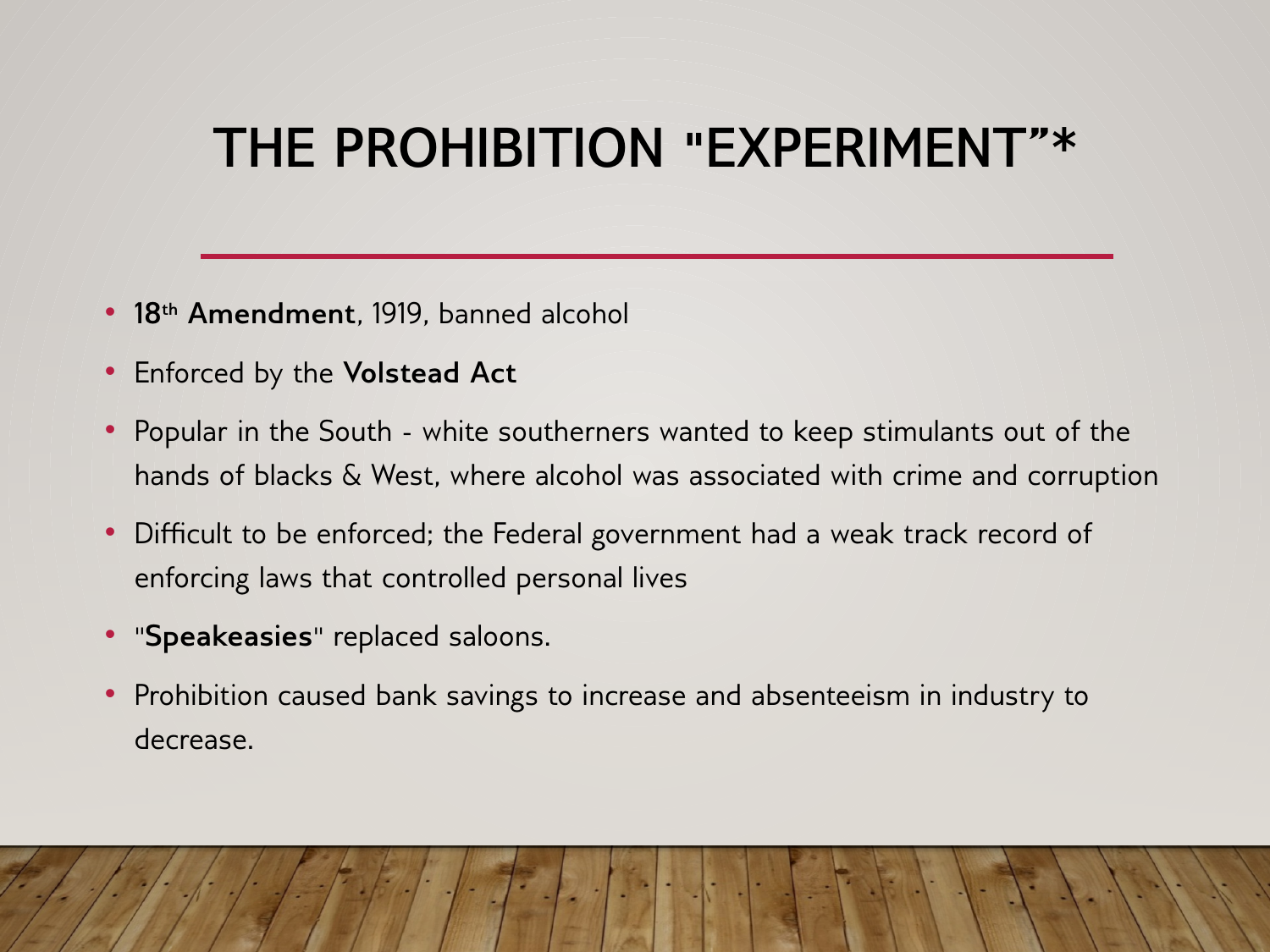

# The Prohibition "Experiment”*
18th Amendment, 1919, banned alcohol
Enforced by the Volstead Act
Popular in the South - white southerners wanted to keep stimulants out of the hands of blacks & West, where alcohol was associated with crime and corruption
Difficult to be enforced; the Federal government had a weak track record of enforcing laws that controlled personal lives
"Speakeasies" replaced saloons.
Prohibition caused bank savings to increase and absenteeism in industry to decrease.